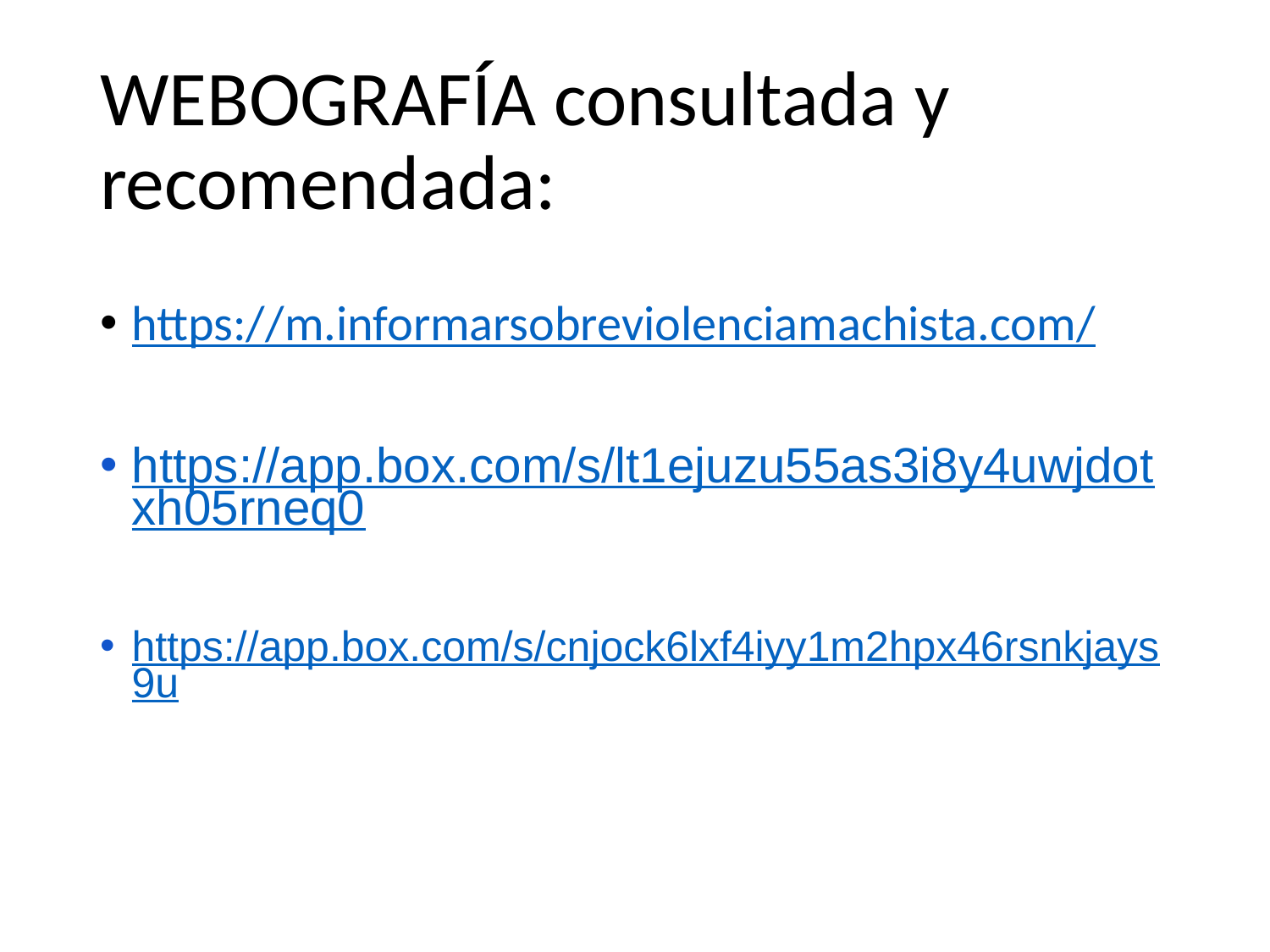

# WEBOGRAFÍA consultada y recomendada:
https://m.informarsobreviolenciamachista.com/

https://app.box.com/s/lt1ejuzu55as3i8y4uwjdotxh05rneq0

https://app.box.com/s/cnjock6lxf4iyy1m2hpx46rsnkjays9u